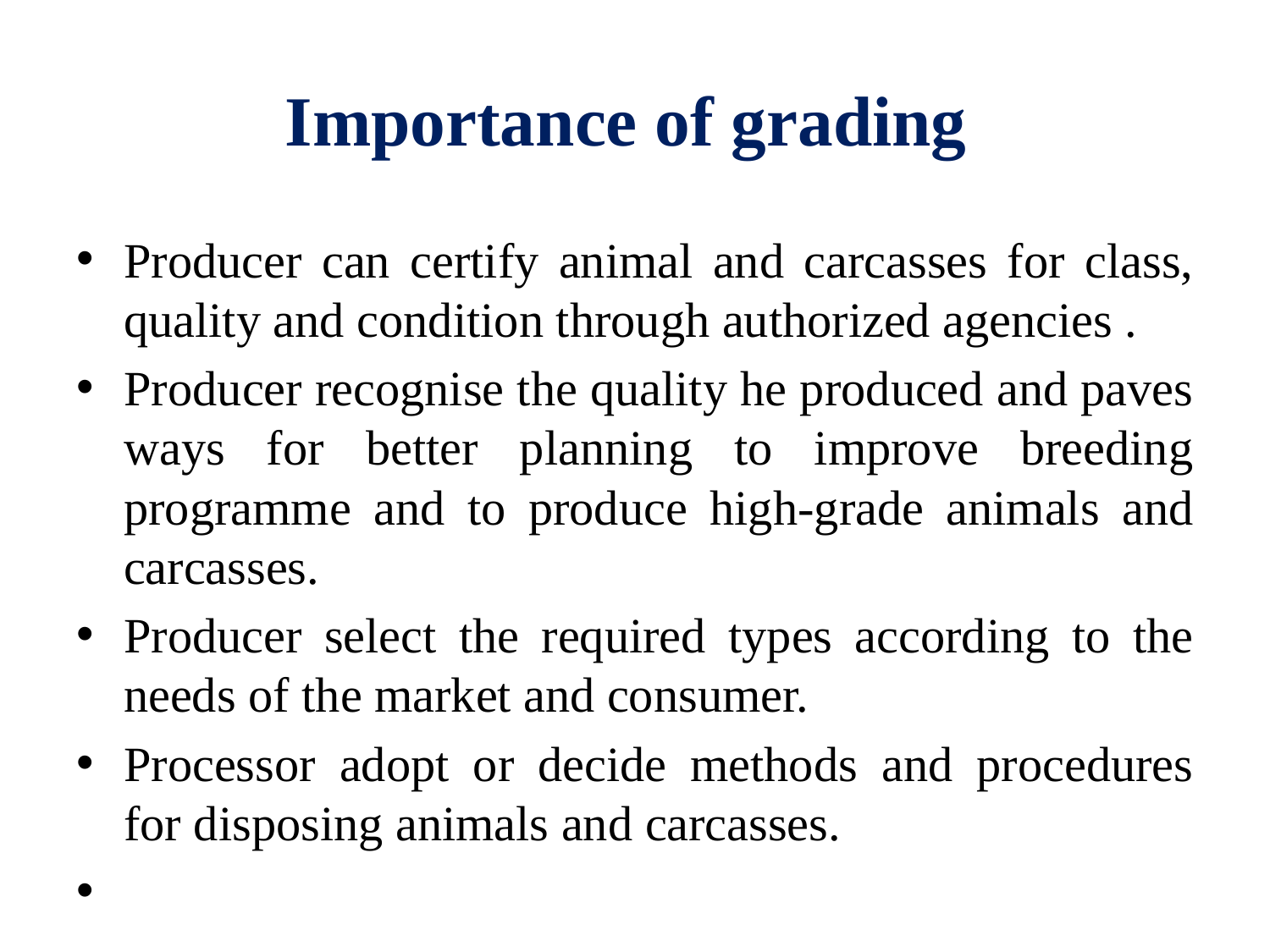

# Importance of grading
Producer can certify animal and carcasses for class, quality and condition through authorized agencies .
Producer recognise the quality he produced and paves ways for better planning to improve breeding programme and to produce high-grade animals and carcasses.
Producer select the required types according to the needs of the market and consumer.
Processor adopt or decide methods and procedures for disposing animals and carcasses.